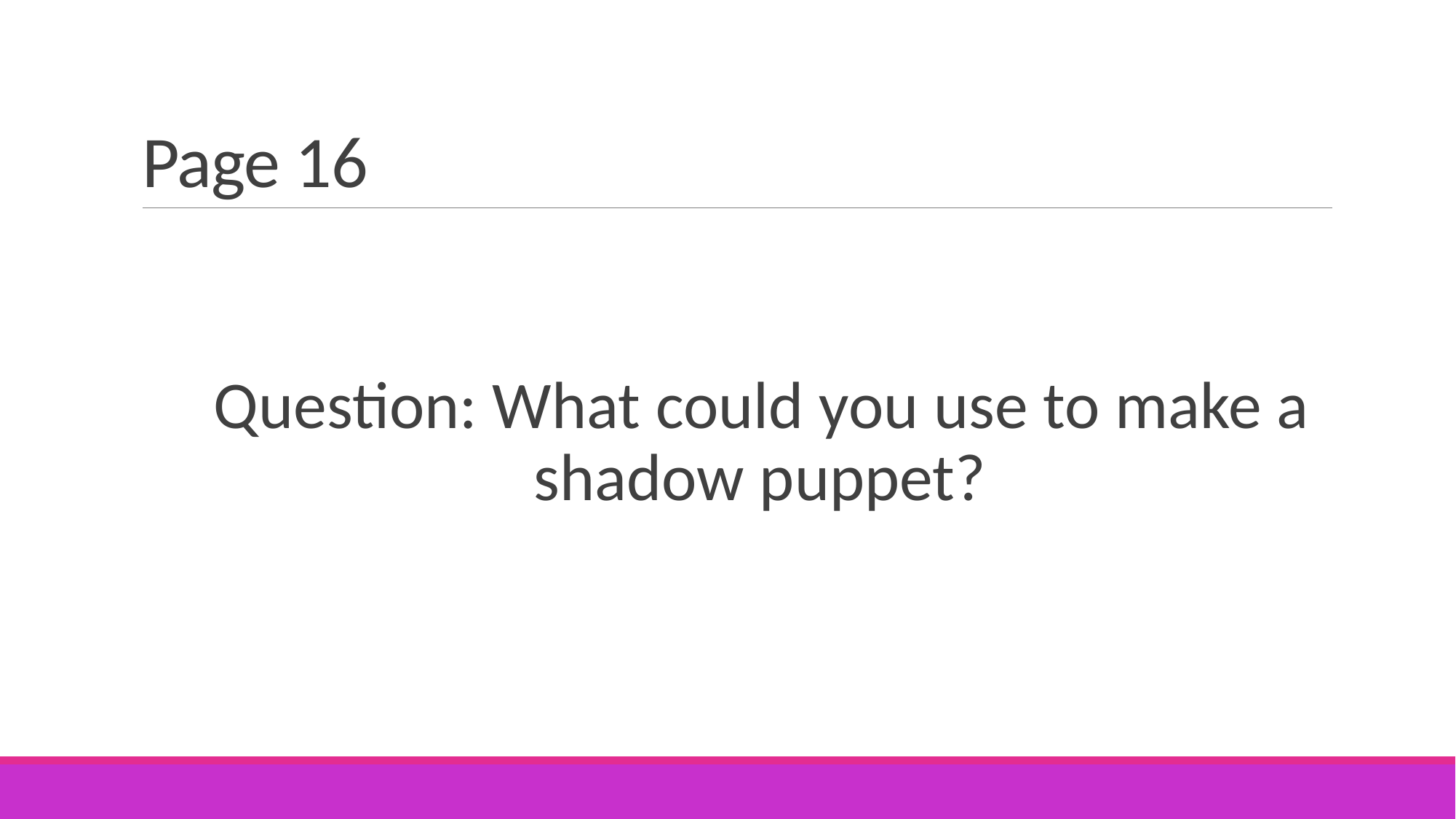

# Page 16
Question: What could you use to make a shadow puppet?